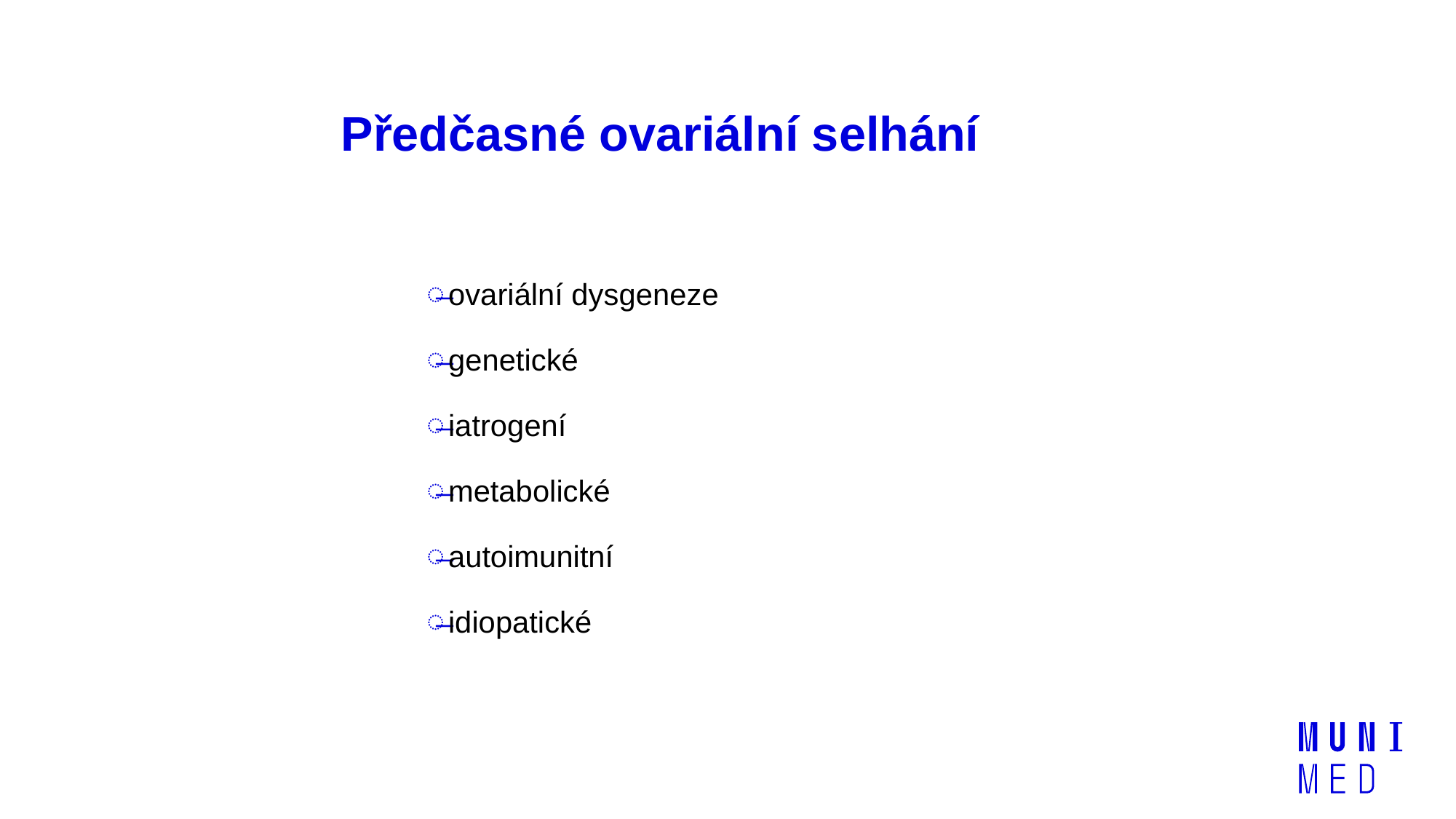

# Předčasné ovariální selhání
ovariální dysgeneze
genetické
iatrogení
metabolické
autoimunitní
idiopatické